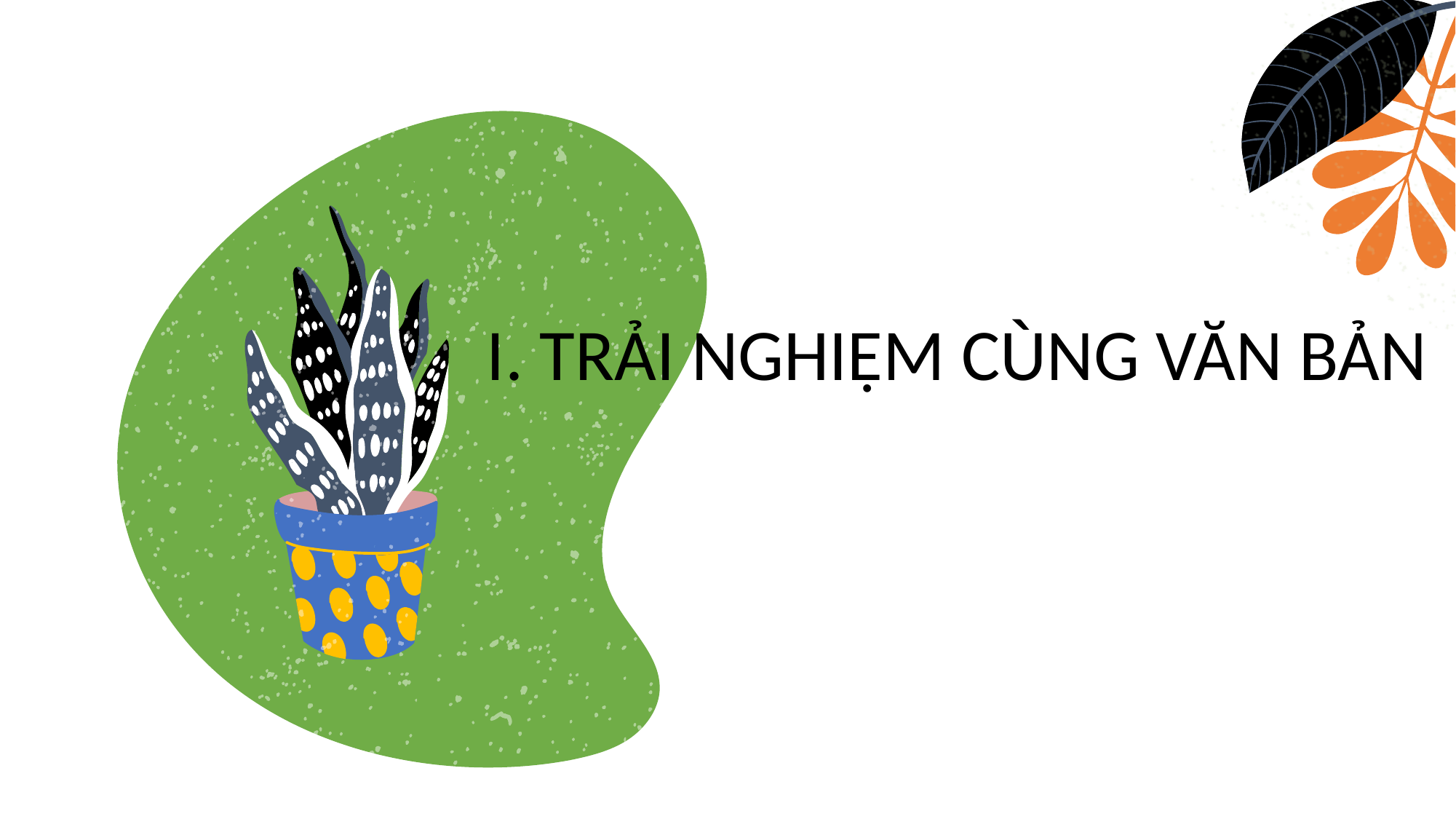

# I. TRẢI NGHIỆM CÙNG VĂN BẢN